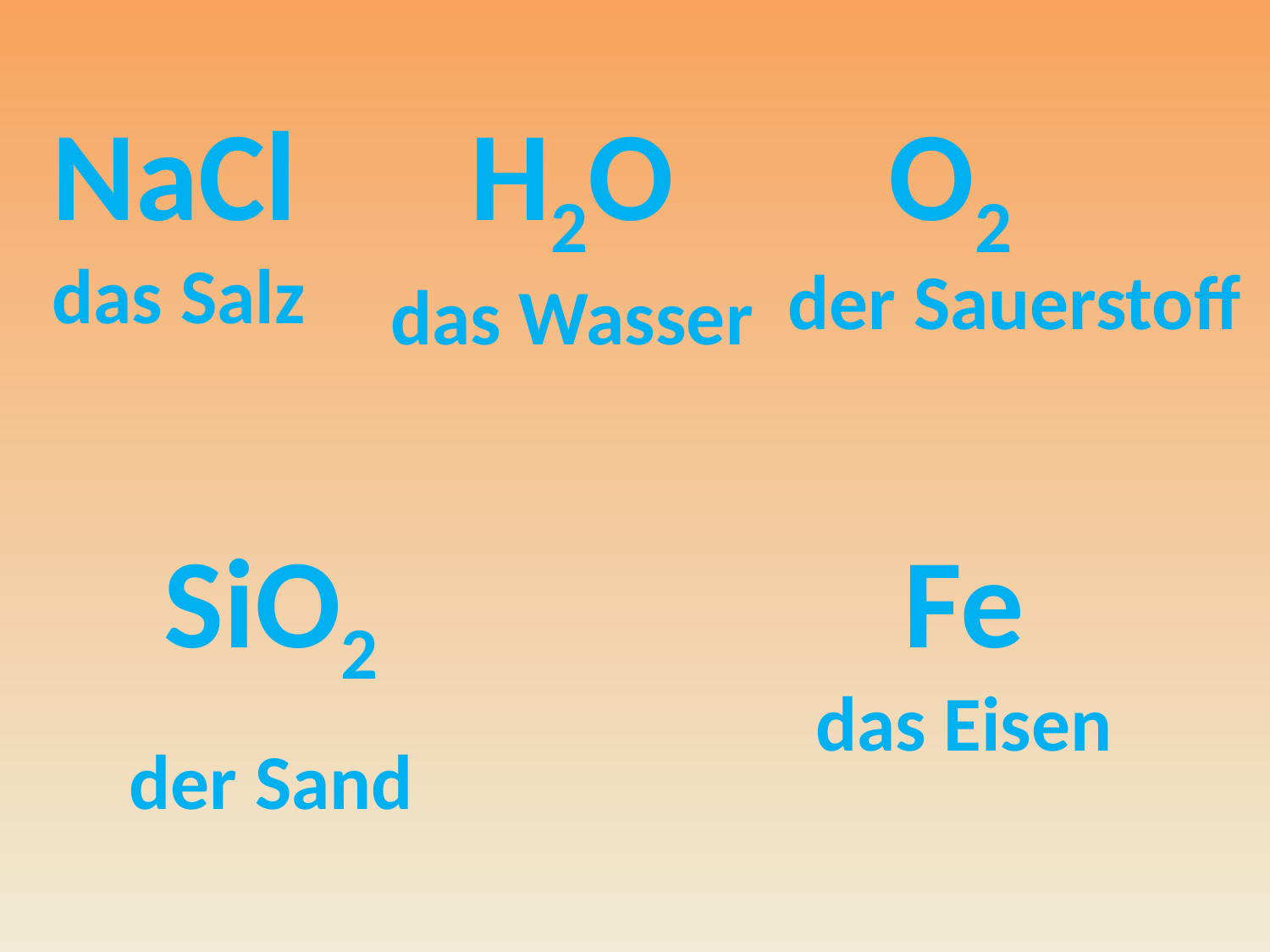

O2
NaCl
das Salz
H2O
das Wasser
der Sauerstoff
SiO2
Fe
das Eisen
der Sand